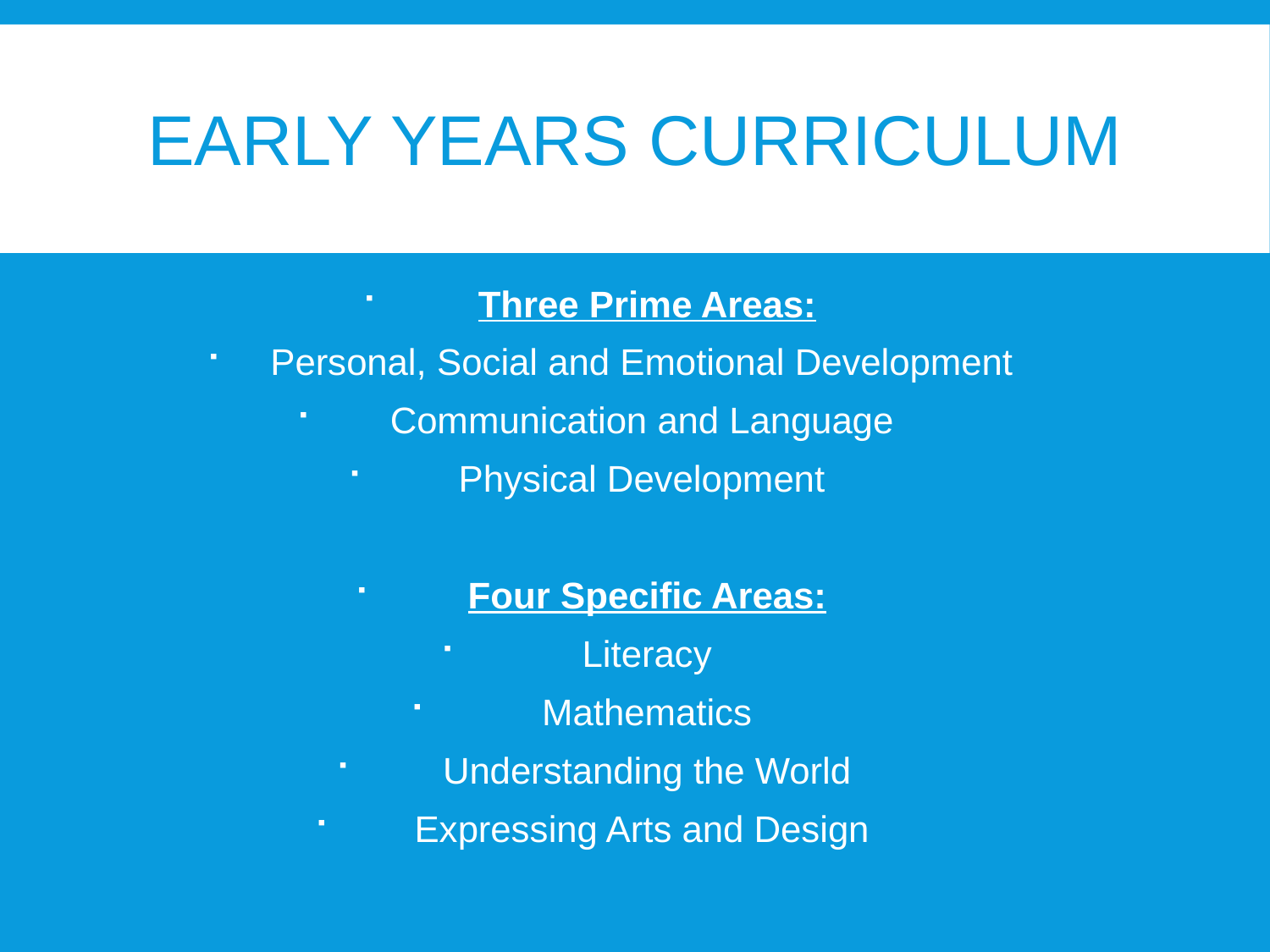

# Early years curriculum
Three Prime Areas:
Personal, Social and Emotional Development
Communication and Language
Physical Development

Four Specific Areas:
Literacy
Mathematics
Understanding the World
Expressing Arts and Design